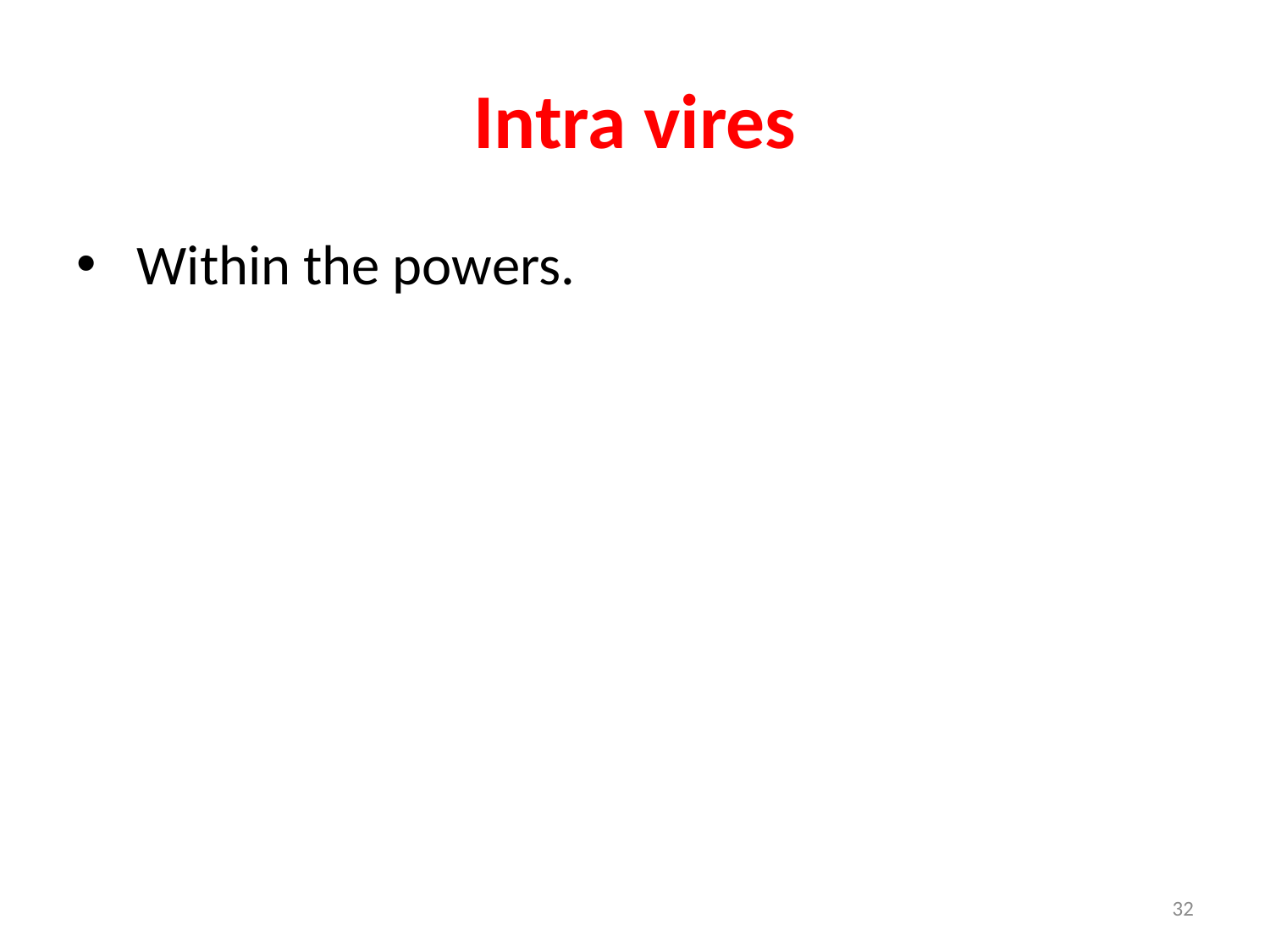

# Intra vires
 Within the powers.
32